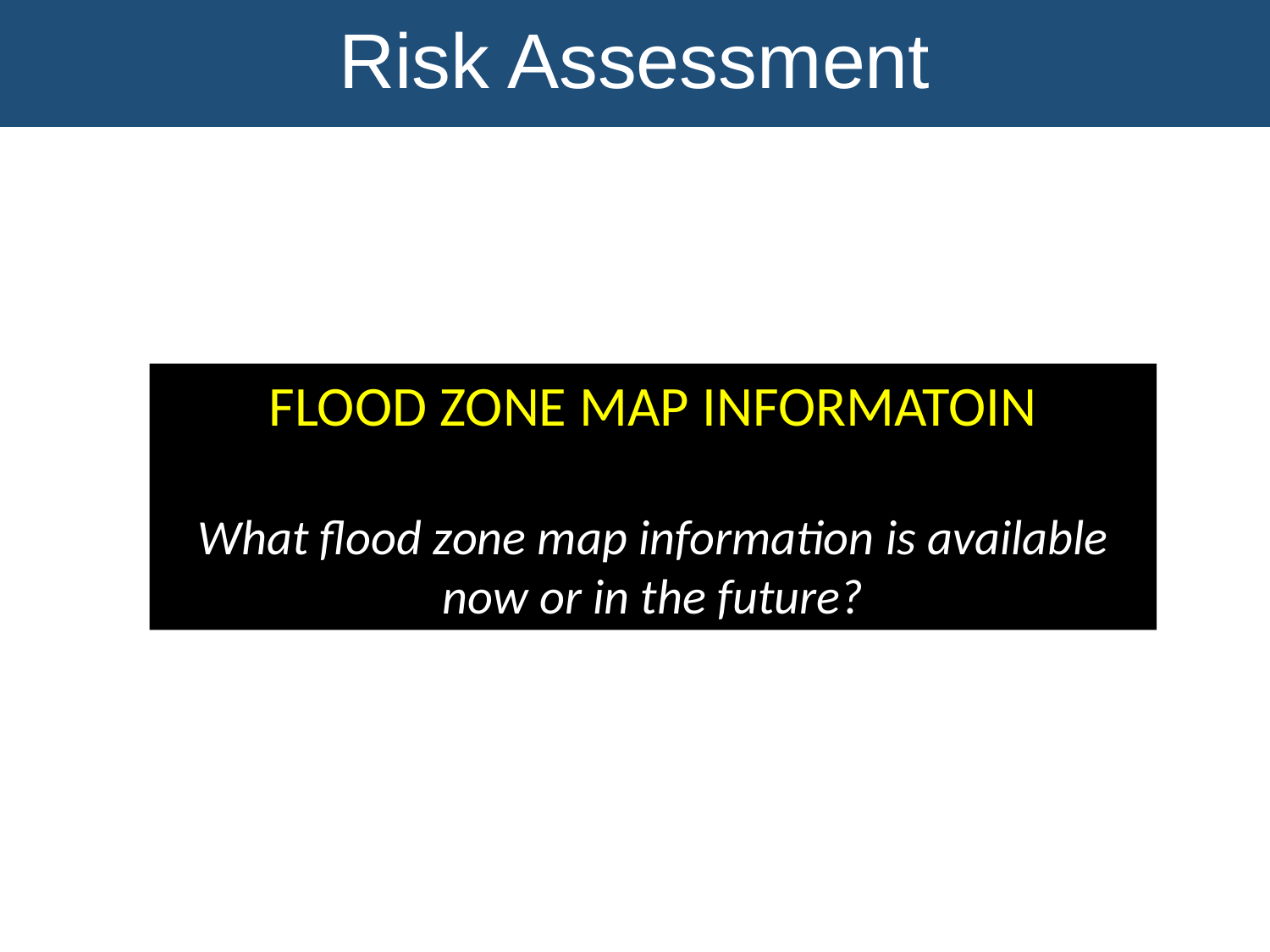

Risk Assessment
FLOOD ZONE MAP INFORMATOIN
What flood zone map information is available now or in the future?